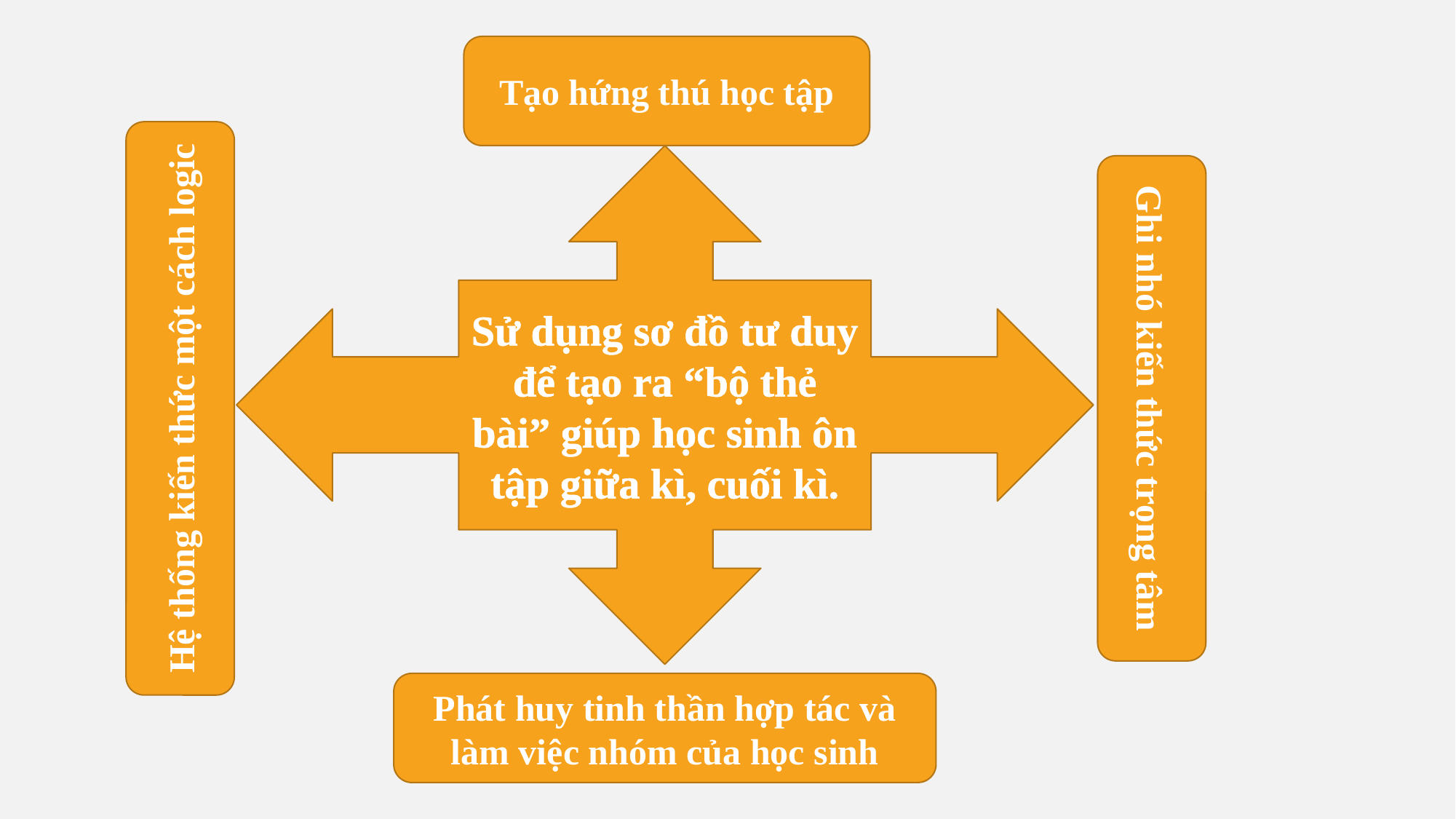

Tạo hứng thú học tập
Sử dụng sơ đồ tư duy để tạo ra “bộ thẻ bài” giúp học sinh ôn tập giữa kì, cuối kì.
Hệ thống kiến thức một cách logic
Ghi nhó kiến thức trọng tâm
Phát huy tinh thần hợp tác và làm việc nhóm của học sinh